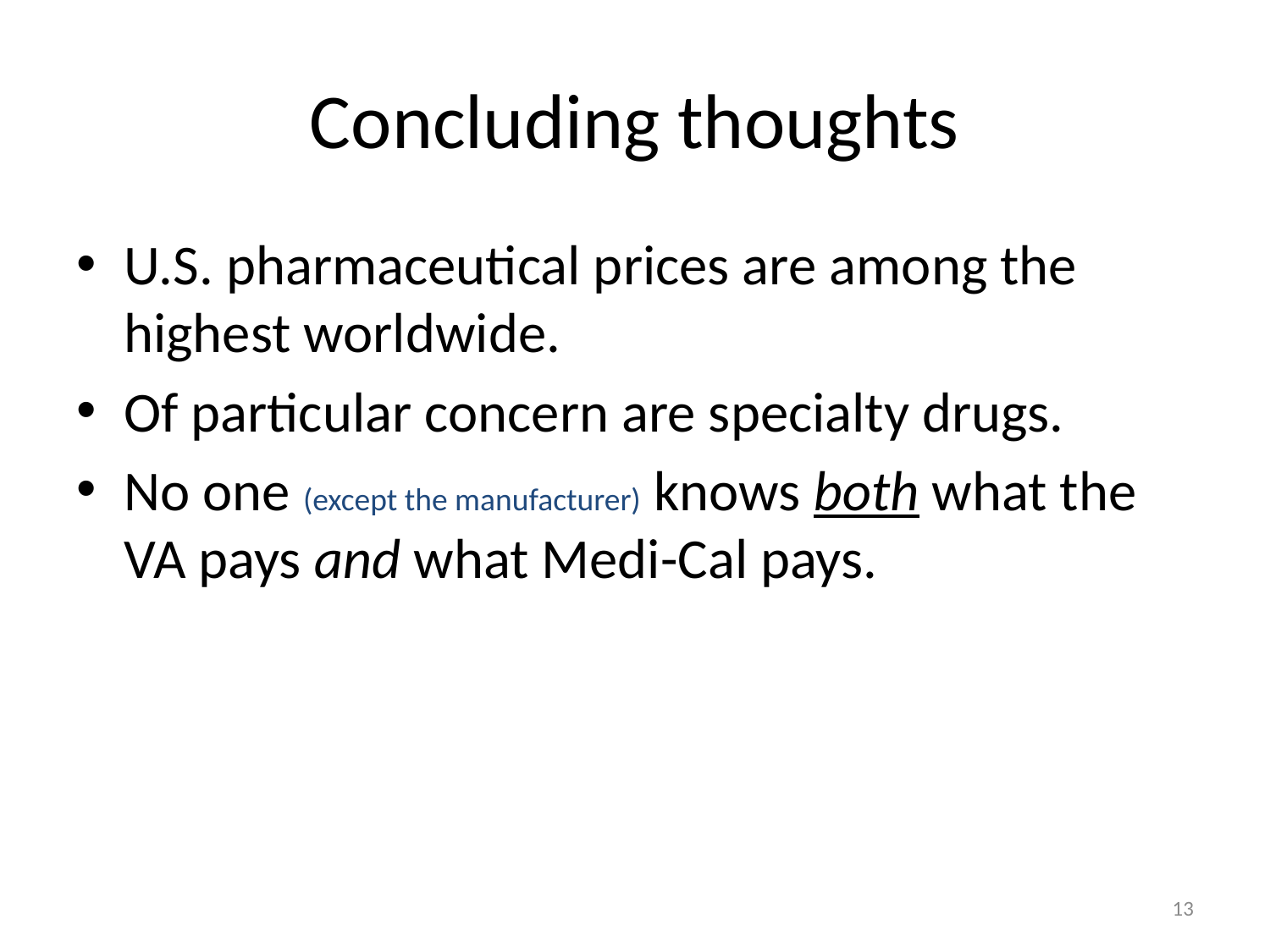

# Concluding thoughts
U.S. pharmaceutical prices are among the highest worldwide.
Of particular concern are specialty drugs.
No one (except the manufacturer) knows both what the VA pays and what Medi-Cal pays.
13